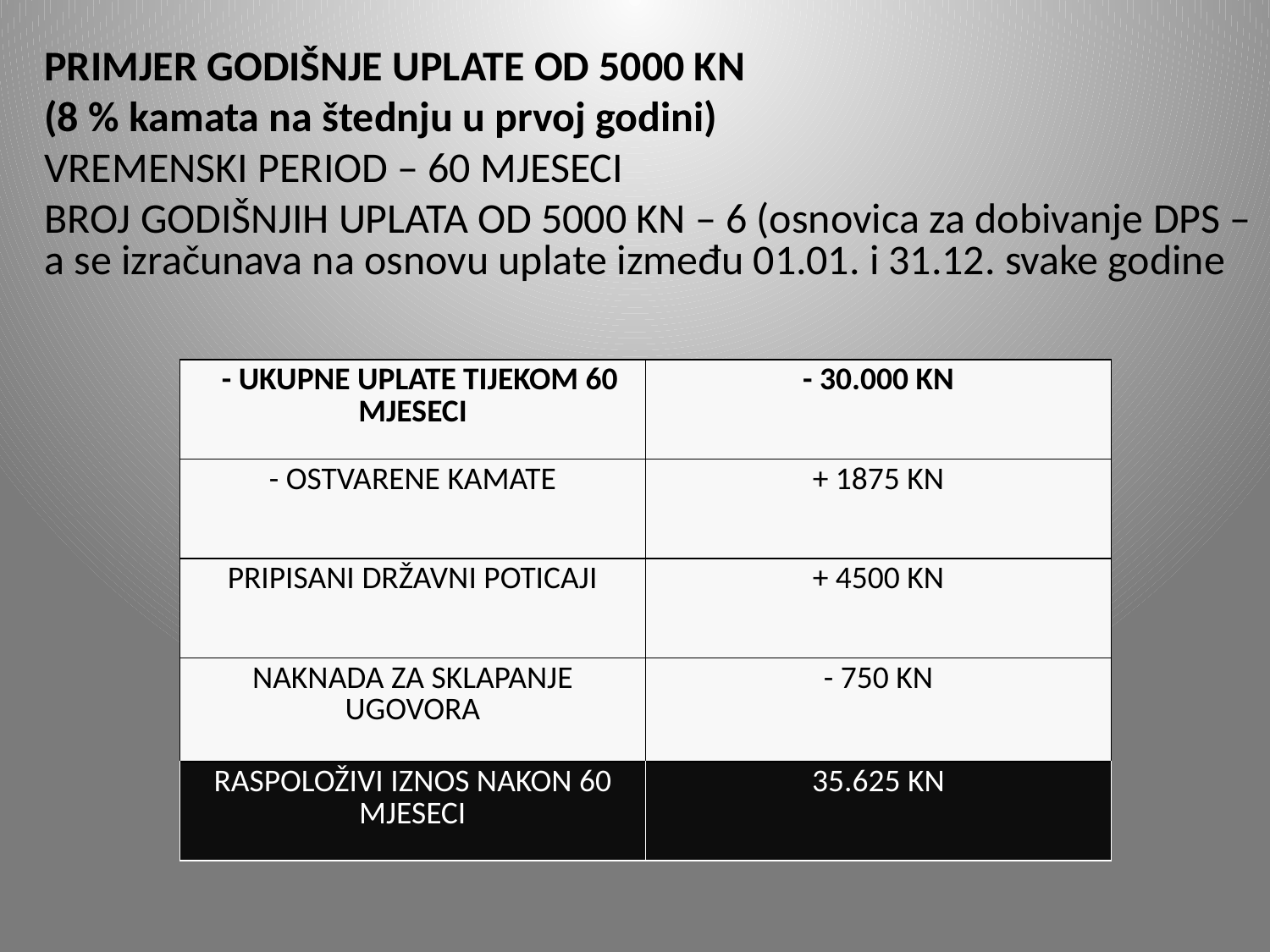

PRIMJER GODIŠNJE UPLATE OD 5000 KN
(8 % kamata na štednju u prvoj godini)
VREMENSKI PERIOD – 60 MJESECI
BROJ GODIŠNJIH UPLATA OD 5000 KN – 6 (osnovica za dobivanje DPS – a se izračunava na osnovu uplate između 01.01. i 31.12. svake godine
| - UKUPNE UPLATE TIJEKOM 60 MJESECI | - 30.000 KN |
| --- | --- |
| - OSTVARENE KAMATE | + 1875 KN |
| PRIPISANI DRŽAVNI POTICAJI | + 4500 KN |
| NAKNADA ZA SKLAPANJE UGOVORA | - 750 KN |
| RASPOLOŽIVI IZNOS NAKON 60 MJESECI | 35.625 KN |